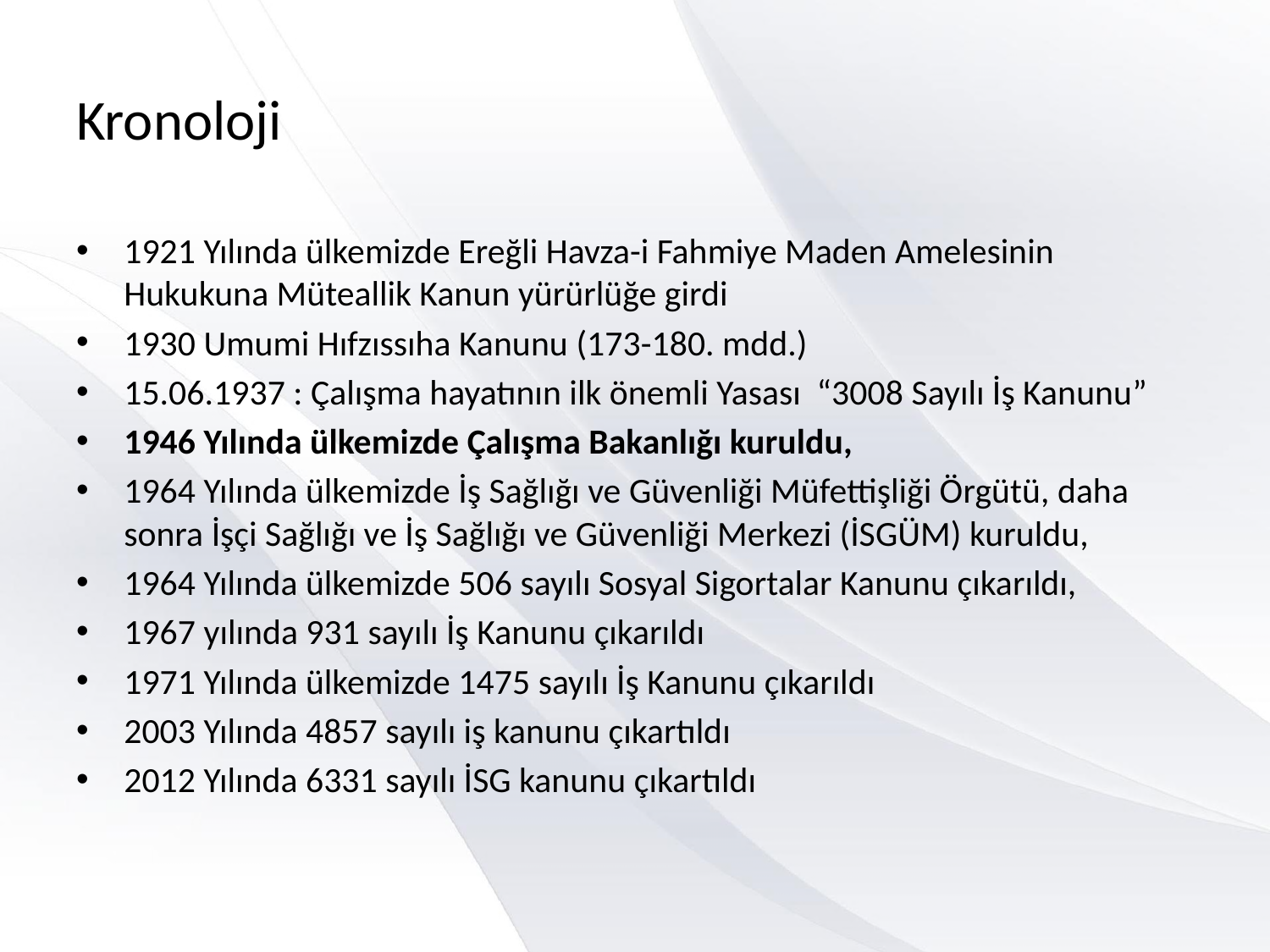

# Kronoloji
1921 Yılında ülkemizde Ereğli Havza-i Fahmiye Maden Amelesinin Hukukuna Müteallik Kanun yürürlüğe girdi
1930 Umumi Hıfzıssıha Kanunu (173-180. mdd.)
15.06.1937 : Çalışma hayatının ilk önemli Yasası  “3008 Sayılı İş Kanunu”
1946 Yılında ülkemizde Çalışma Bakanlığı kuruldu,
1964 Yılında ülkemizde İş Sağlığı ve Güvenliği Müfettişliği Örgütü, daha sonra İşçi Sağlığı ve İş Sağlığı ve Güvenliği Merkezi (İSGÜM) kuruldu,
1964 Yılında ülkemizde 506 sayılı Sosyal Sigortalar Kanunu çıkarıldı,
1967 yılında 931 sayılı İş Kanunu çıkarıldı
1971 Yılında ülkemizde 1475 sayılı İş Kanunu çıkarıldı
2003 Yılında 4857 sayılı iş kanunu çıkartıldı
2012 Yılında 6331 sayılı İSG kanunu çıkartıldı